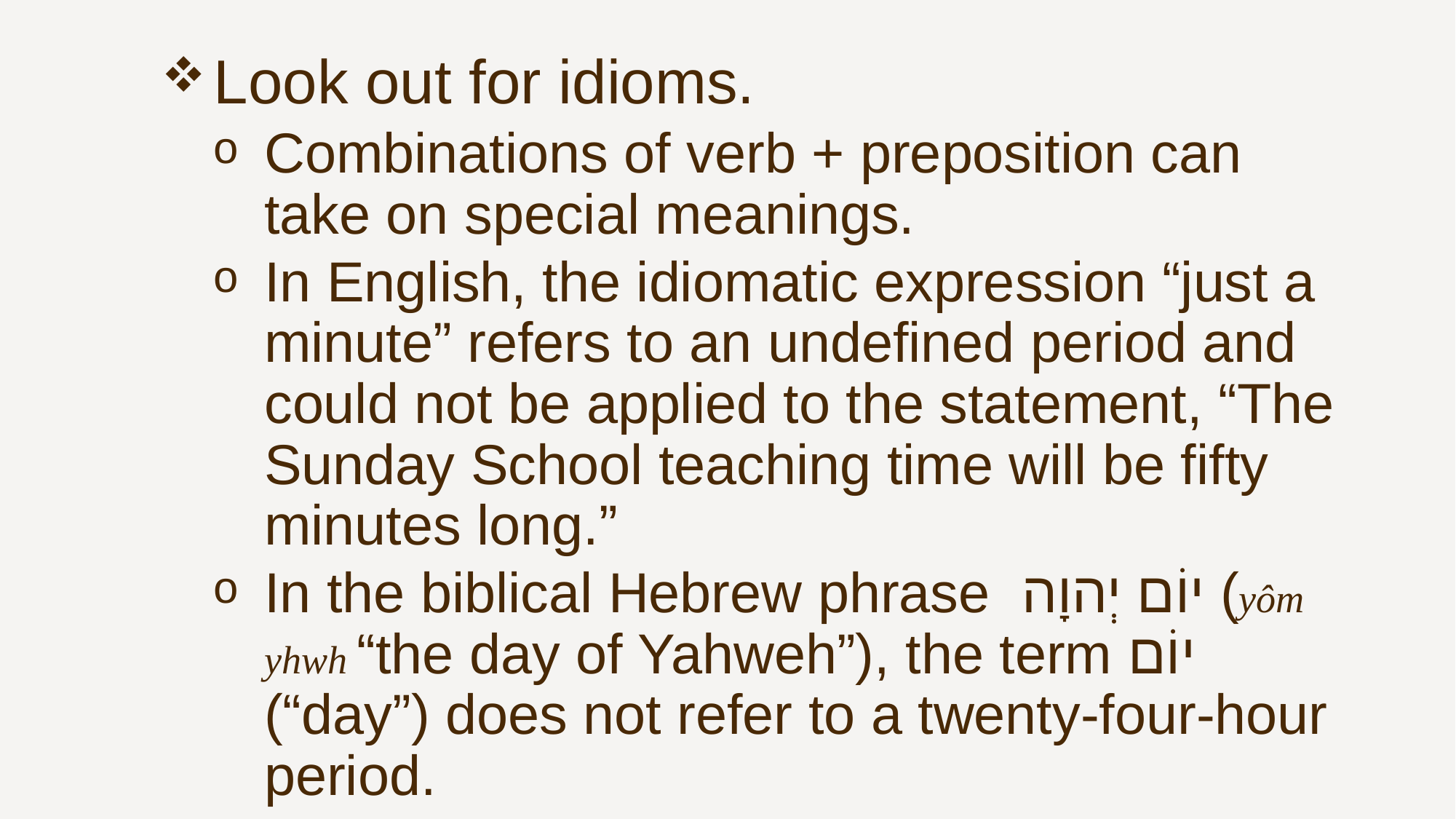

Look out for idioms.
Combinations of verb + preposition can take on special meanings.
In English, the idiomatic expression “just a minute” refers to an undefined period and could not be applied to the statement, “The Sunday School teaching time will be fifty minutes long.”
In the biblical Hebrew phrase  יוֹם יְהוָה (yôm yhwh “the day of Yahweh”), the term יוֹם (“day”) does not refer to a twenty-four-hour period.